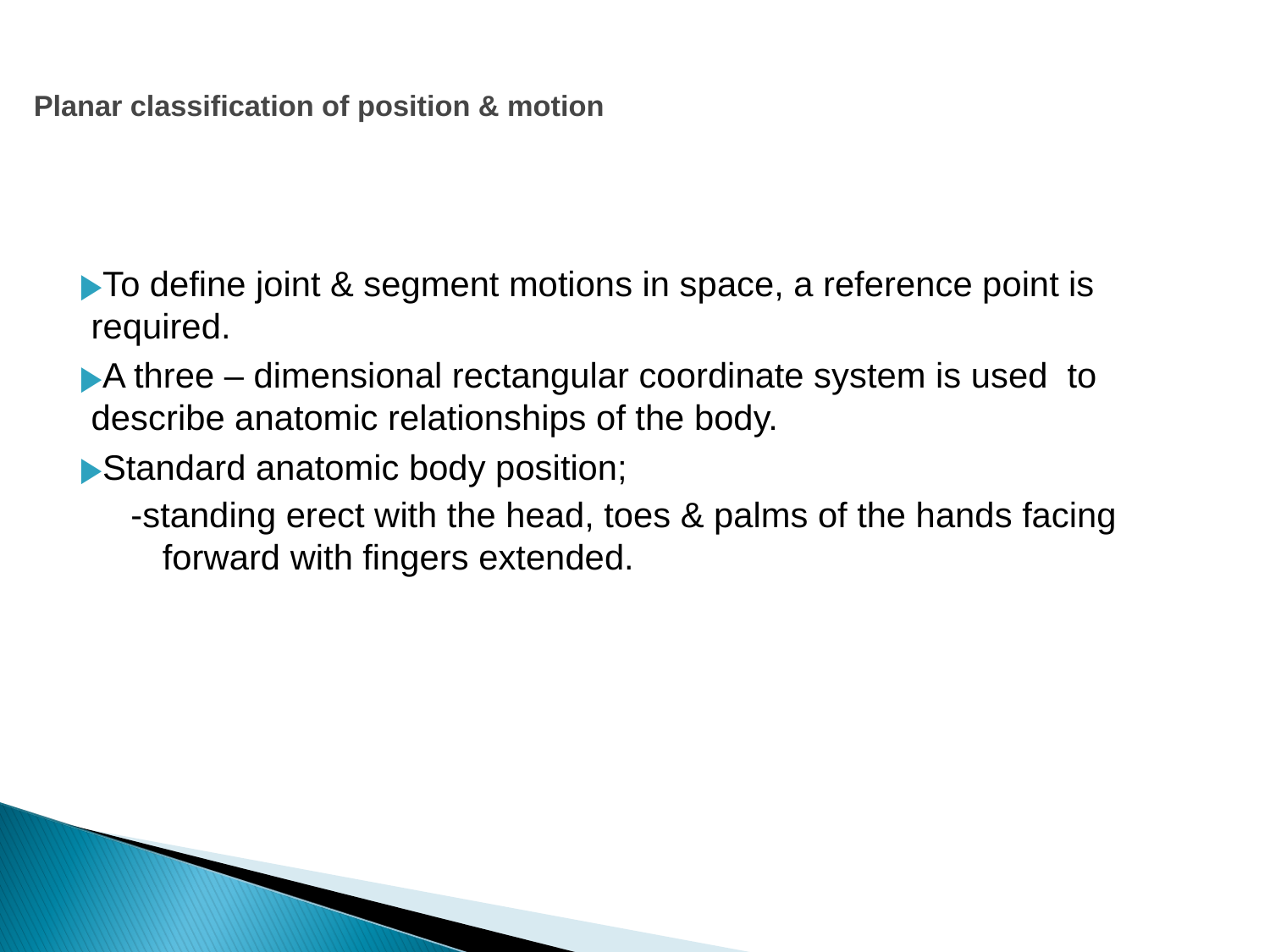

Planar classification of position & motion

To define joint & segment motions in space, a reference point is required.
A three – dimensional rectangular coordinate system is used  to describe anatomic relationships of the body.
Standard anatomic body position;
-standing erect with the head, toes & palms of the hands facing forward with fingers extended.